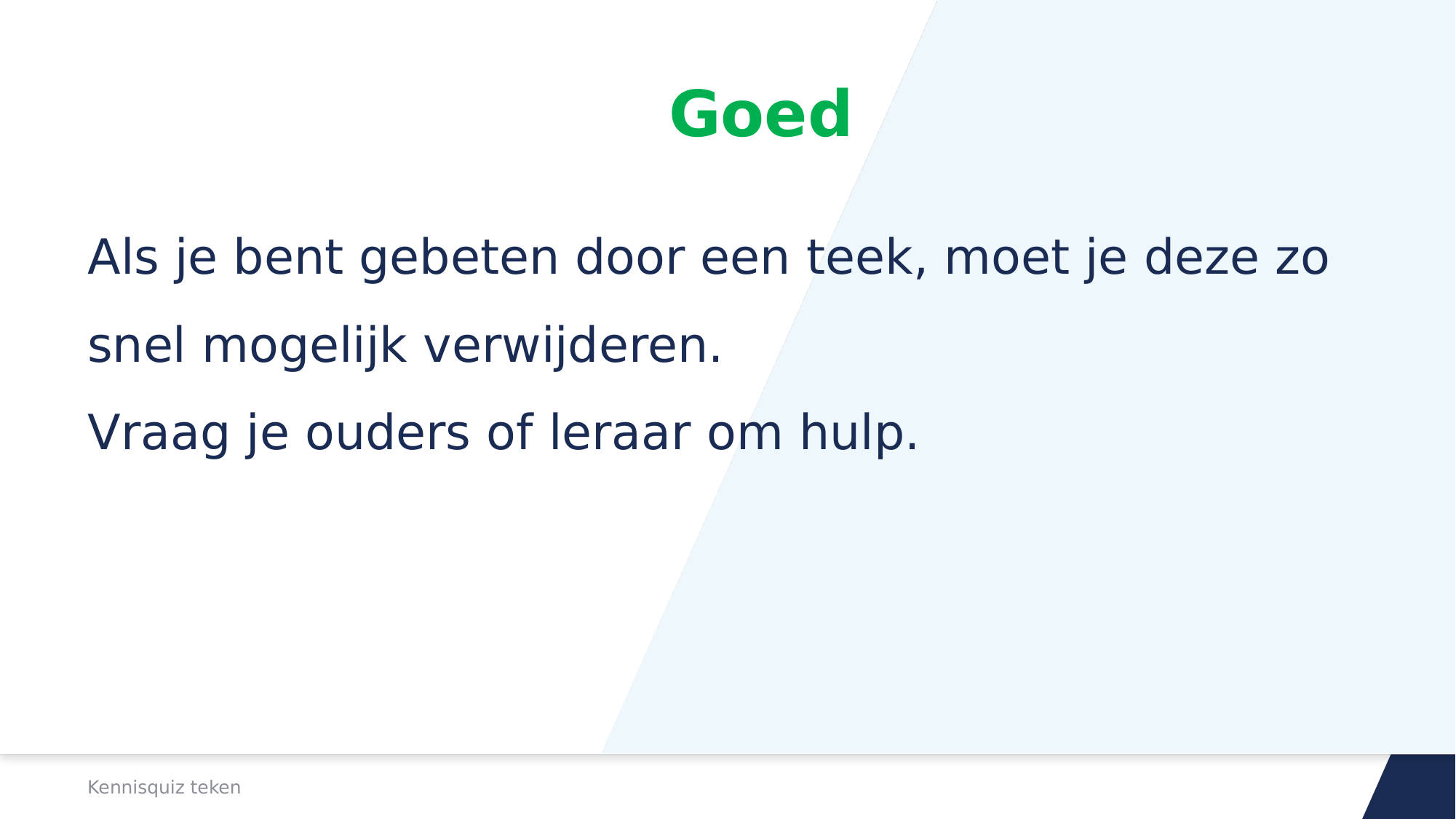

# Goed
Als je bent gebeten door een teek, moet je deze zo snel mogelijk verwijderen.
Vraag je ouders of leraar om hulp.
Kennisquiz teken